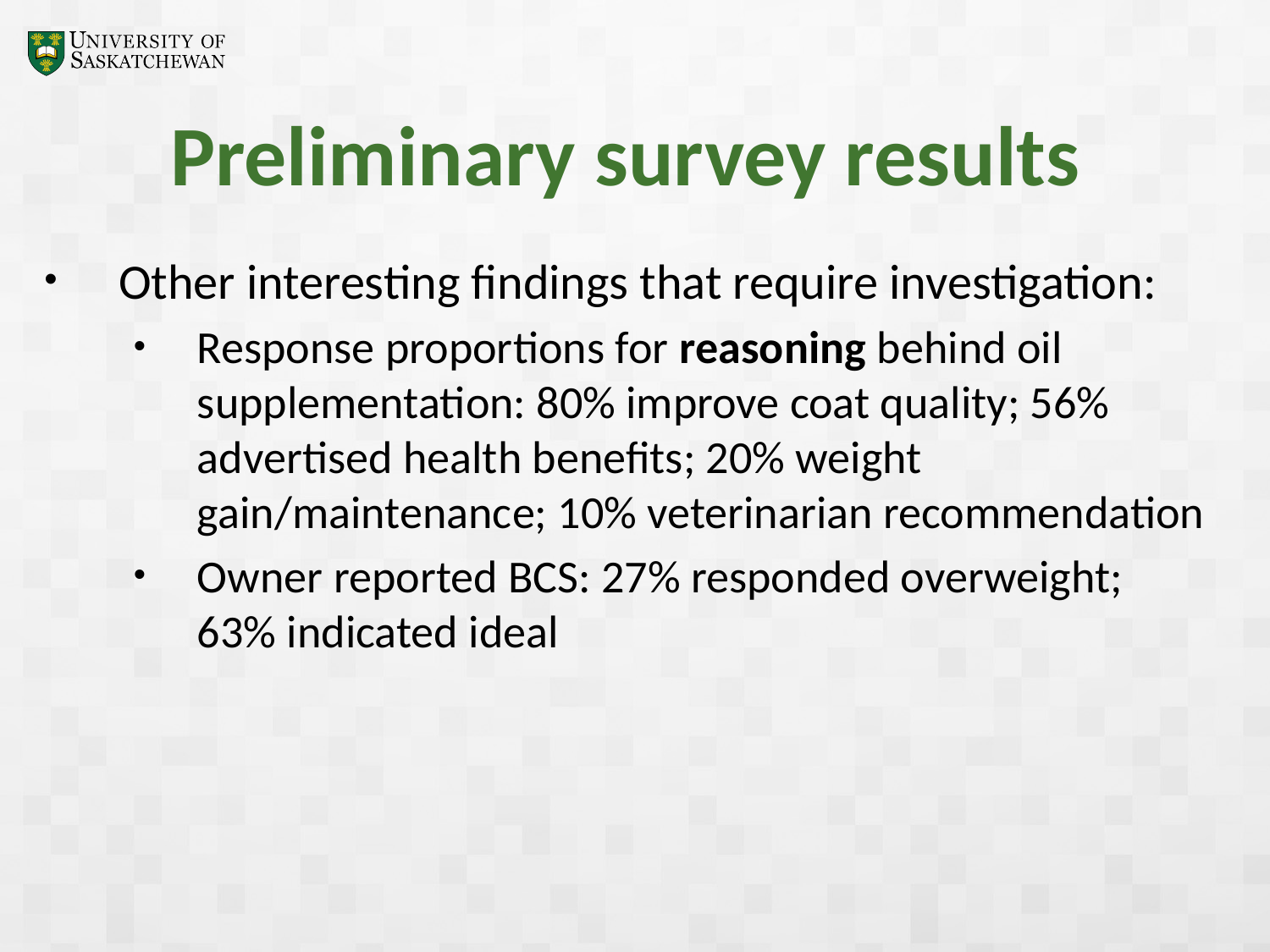

# Preliminary survey results
 Other interesting findings that require investigation:
Response proportions for reasoning behind oil supplementation: 80% improve coat quality; 56% advertised health benefits; 20% weight gain/maintenance; 10% veterinarian recommendation
Owner reported BCS: 27% responded overweight; 63% indicated ideal